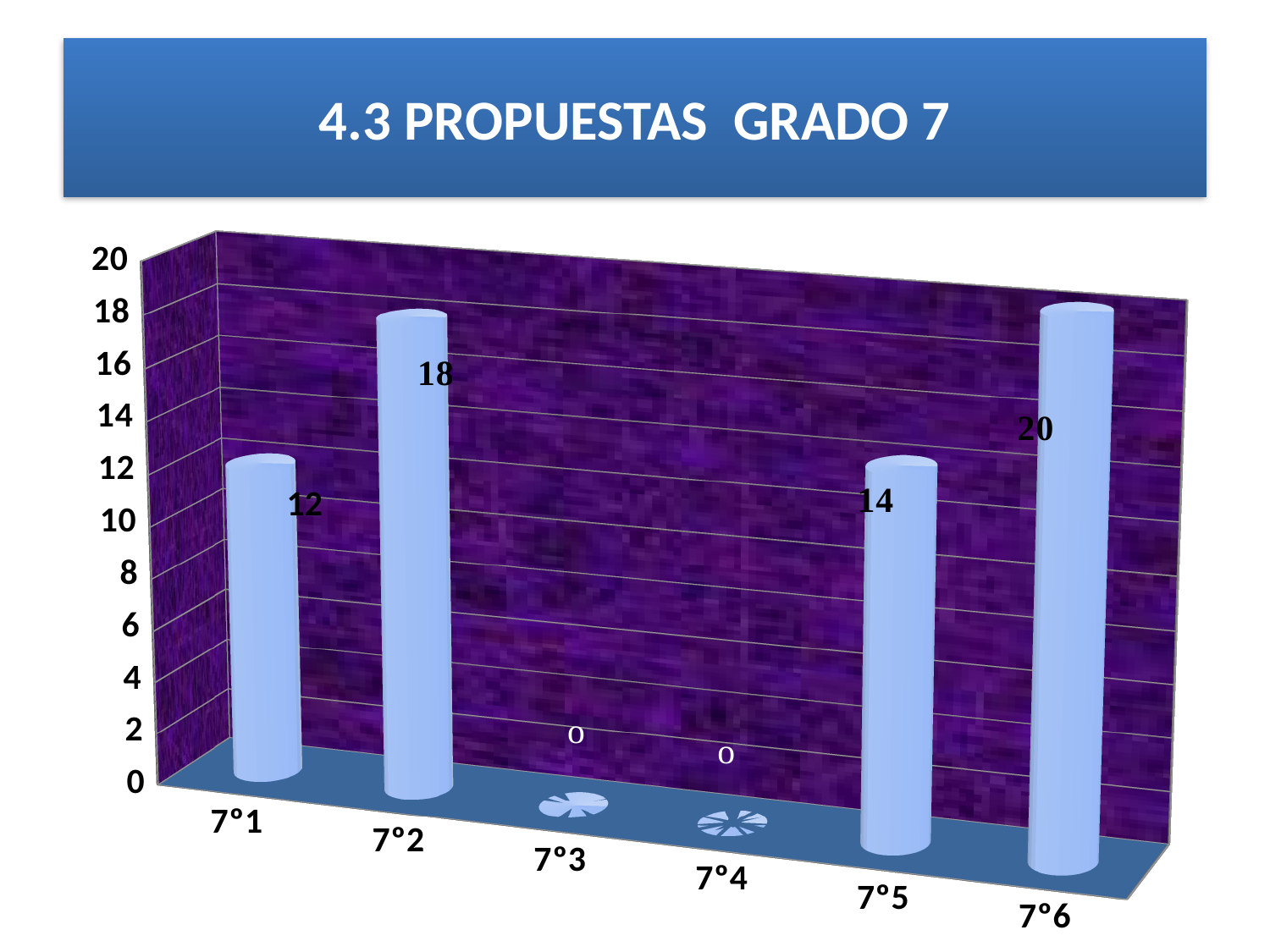

# 4.3 PROPUESTAS  GRADO 7

[unsupported chart]

12